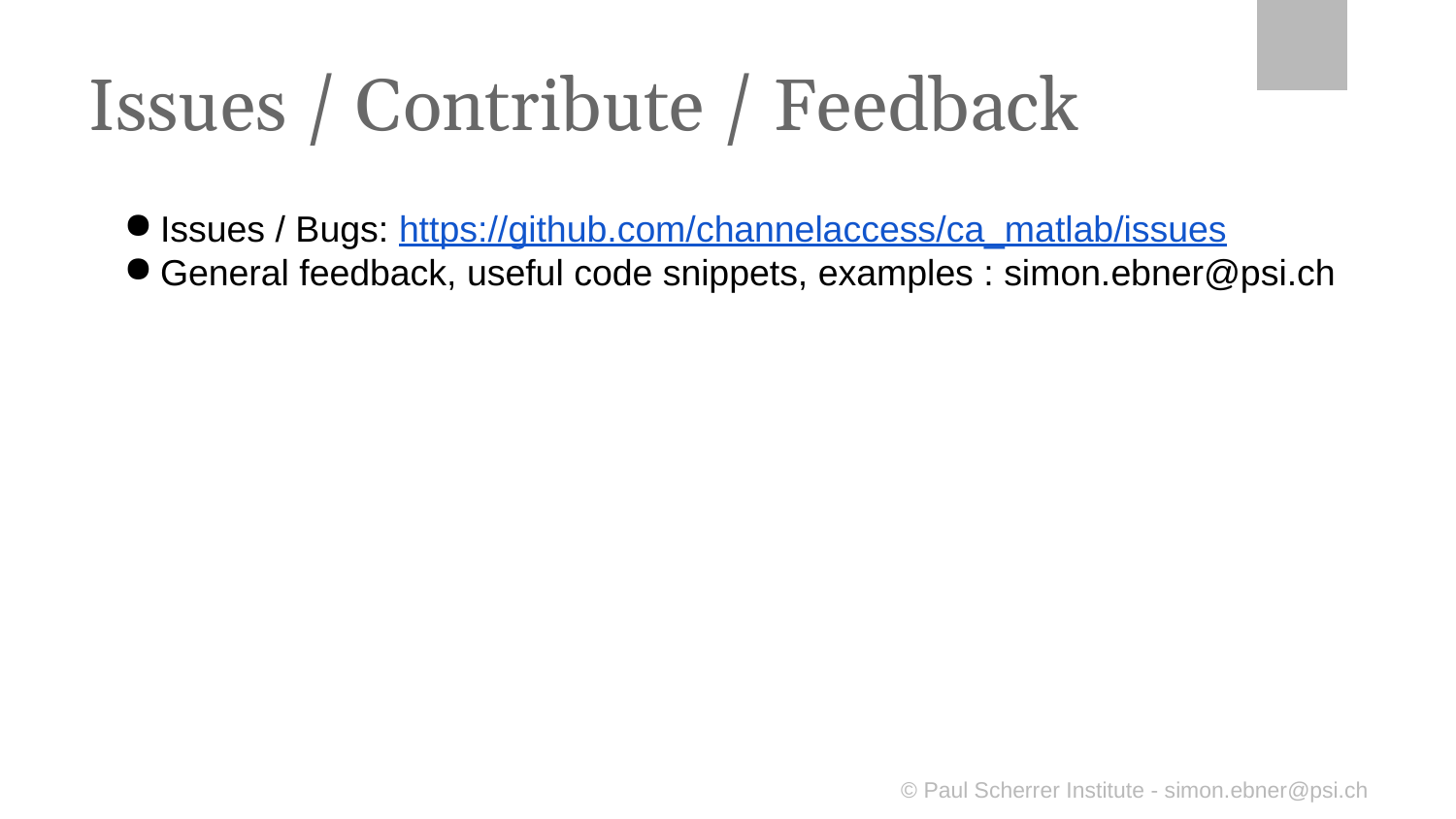

# Issues / Contribute / Feedback
Issues / Bugs: https://github.com/channelaccess/ca_matlab/issues
General feedback, useful code snippets, examples : simon.ebner@psi.ch